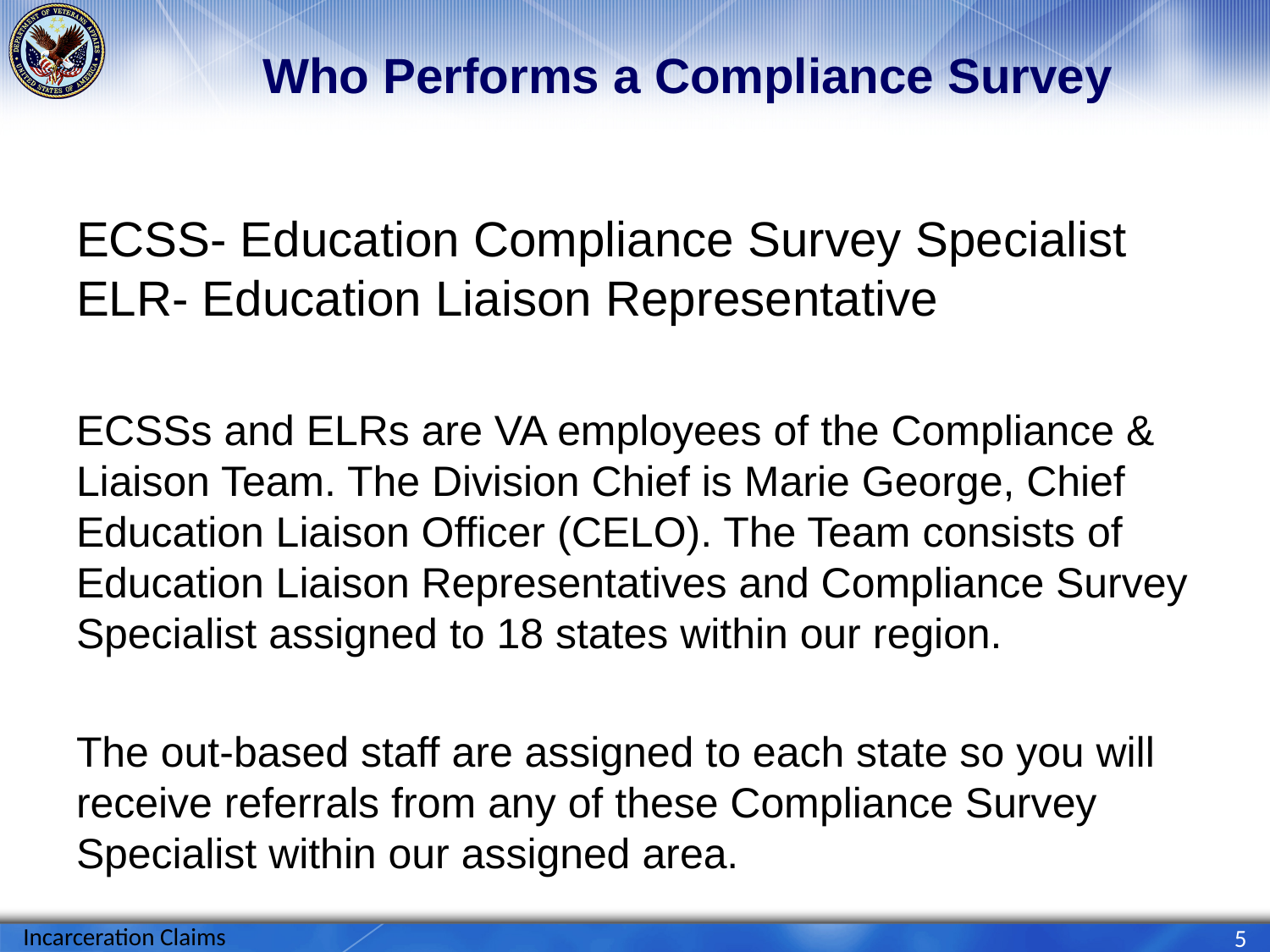

# Who Performs a Compliance Survey
ECSS- Education Compliance Survey Specialist ELR- Education Liaison Representative

ECSSs and ELRs are VA employees of the Compliance & Liaison Team. The Division Chief is Marie George, Chief Education Liaison Officer (CELO). The Team consists of Education Liaison Representatives and Compliance Survey Specialist assigned to 18 states within our region.

The out-based staff are assigned to each state so you will receive referrals from any of these Compliance Survey Specialist within our assigned area.

Incarceration Claims
5